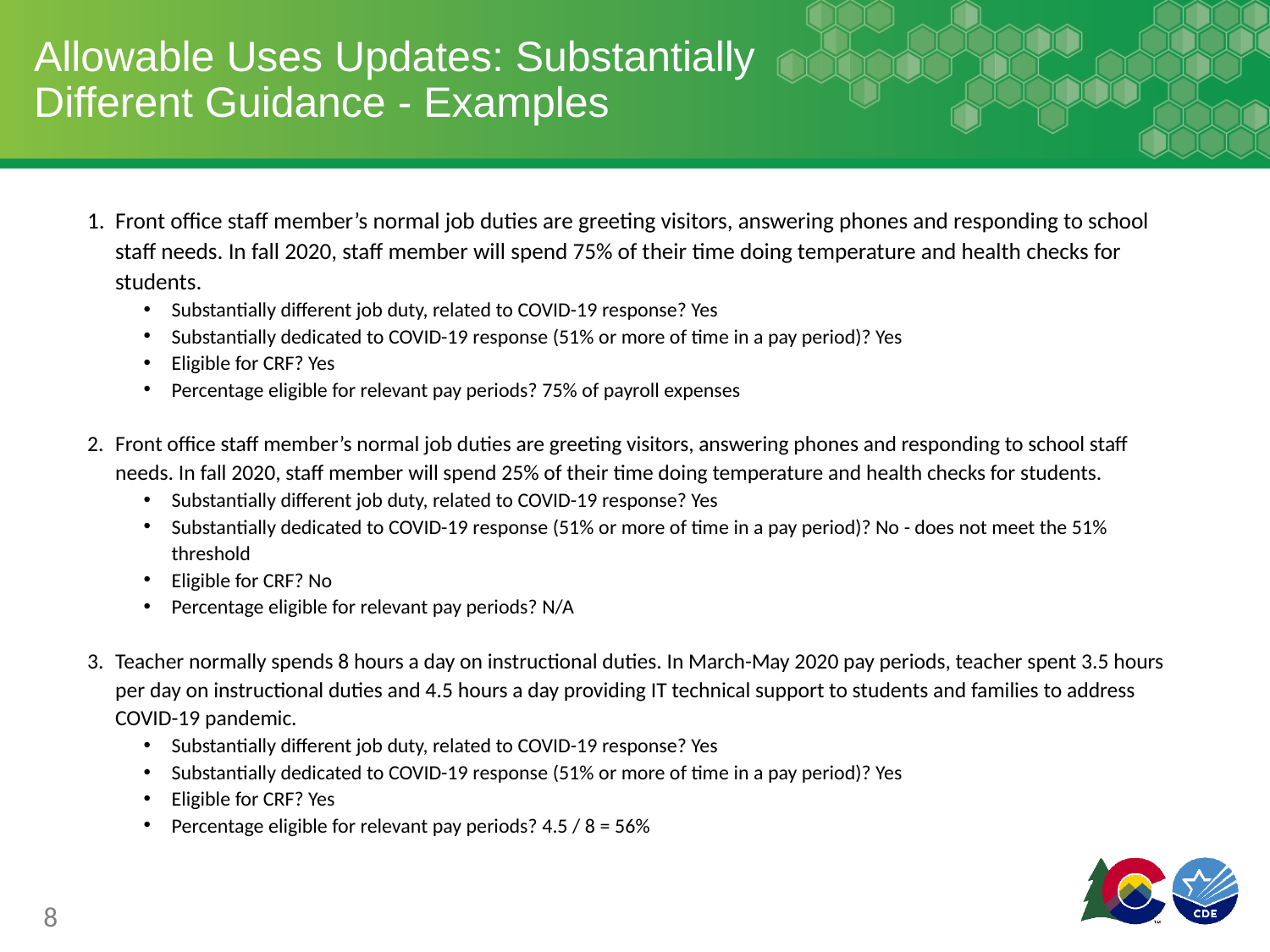

# Allowable Uses Updates: Substantially Different Guidance - Examples
Front office staff member’s normal job duties are greeting visitors, answering phones and responding to school staff needs. In fall 2020, staff member will spend 75% of their time doing temperature and health checks for students.
Substantially different job duty, related to COVID-19 response? Yes
Substantially dedicated to COVID-19 response (51% or more of time in a pay period)? Yes
Eligible for CRF? Yes
Percentage eligible for relevant pay periods? 75% of payroll expenses

Front office staff member’s normal job duties are greeting visitors, answering phones and responding to school staff needs. In fall 2020, staff member will spend 25% of their time doing temperature and health checks for students.
Substantially different job duty, related to COVID-19 response? Yes
Substantially dedicated to COVID-19 response (51% or more of time in a pay period)? No - does not meet the 51% threshold
Eligible for CRF? No
Percentage eligible for relevant pay periods? N/A

Teacher normally spends 8 hours a day on instructional duties. In March-May 2020 pay periods, teacher spent 3.5 hours per day on instructional duties and 4.5 hours a day providing IT technical support to students and families to address COVID-19 pandemic.
Substantially different job duty, related to COVID-19 response? Yes
Substantially dedicated to COVID-19 response (51% or more of time in a pay period)? Yes
Eligible for CRF? Yes
Percentage eligible for relevant pay periods? 4.5 / 8 = 56%

8